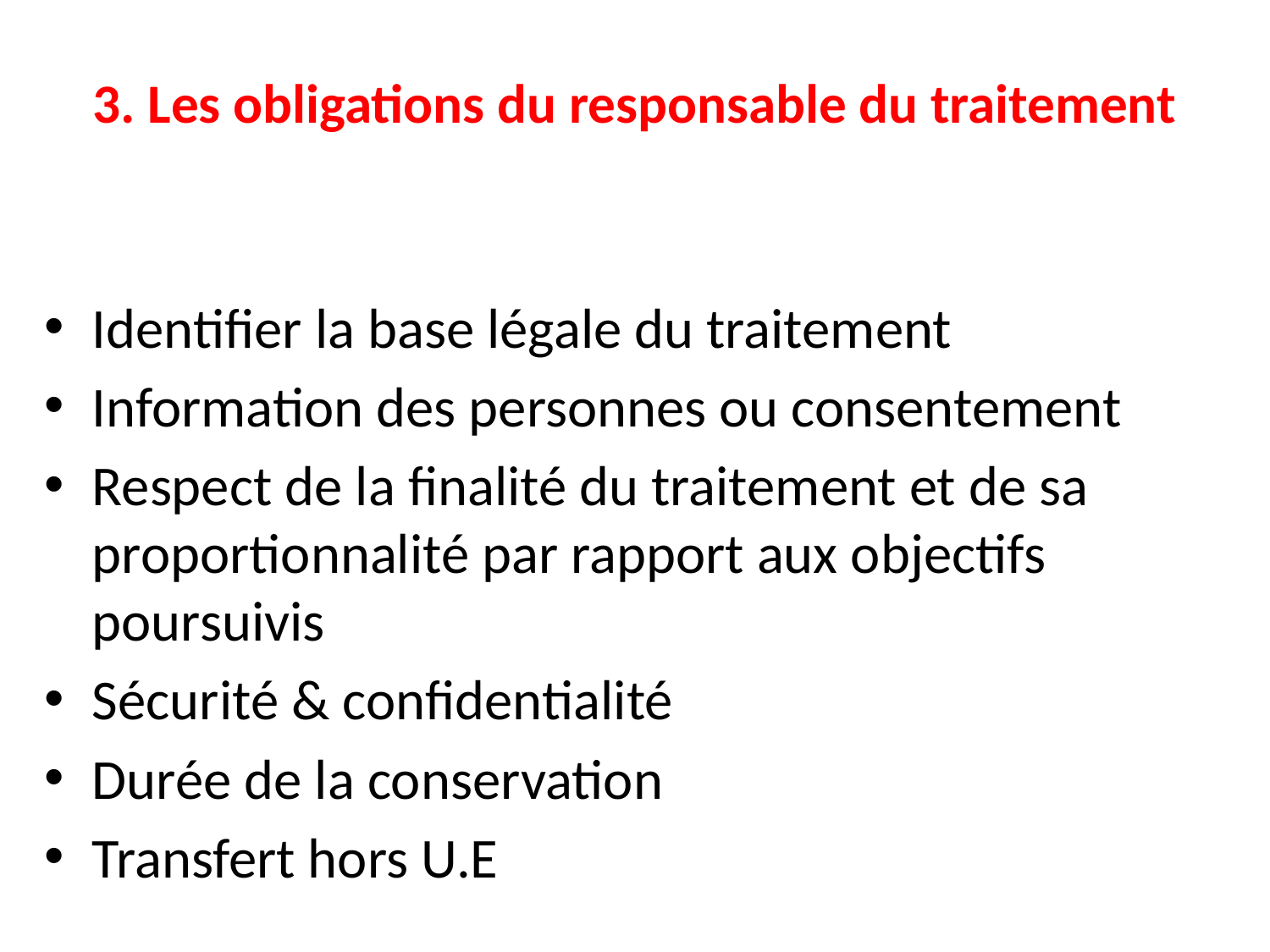

# 3. Les obligations du responsable du traitement

Identifier la base légale du traitement
Information des personnes ou consentement
Respect de la finalité du traitement et de sa proportionnalité par rapport aux objectifs poursuivis
Sécurité & confidentialité
Durée de la conservation
Transfert hors U.E